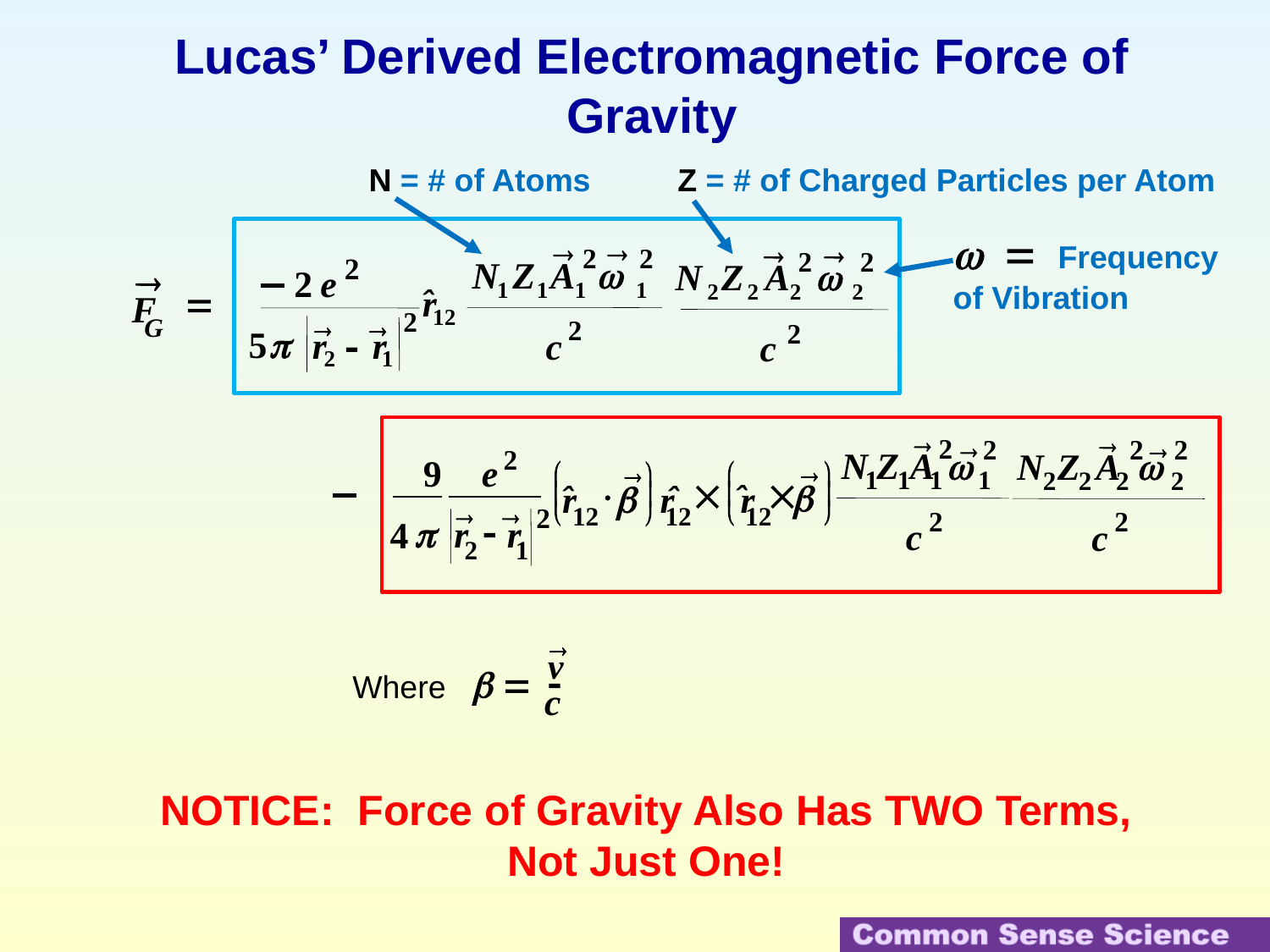

# Lucas’ Derived Electromagnetic Force of Gravity
N = # of Atoms
Z = # of Charged Particles per Atom

ω = Frequency of Vibration
→
→
2
2
ω
N
Z
A
1
1
1
1

2
c
→
→
2
2
ω
N
Z
A
2
2
2
2

2
c
2
2
e
→
ˆ
=
r
F
12
2

G

→
→

π
5
r
r
−
2
1

2
2
2
2
→
→
ω
N
Z
A
2
2
2
2

2
c
→
→
2
ω
N
Z
A
9
e

→
→
1
1
1
1
×
×
ˆ
⋅
ˆ
ˆ
β
β
r
r
r

12
12
12
2
2
→
→

−
π
r
r
4
c
2
1
→
v
−
Where
β
=
c
NOTICE:  Force of Gravity Also Has TWO Terms, Not Just One!